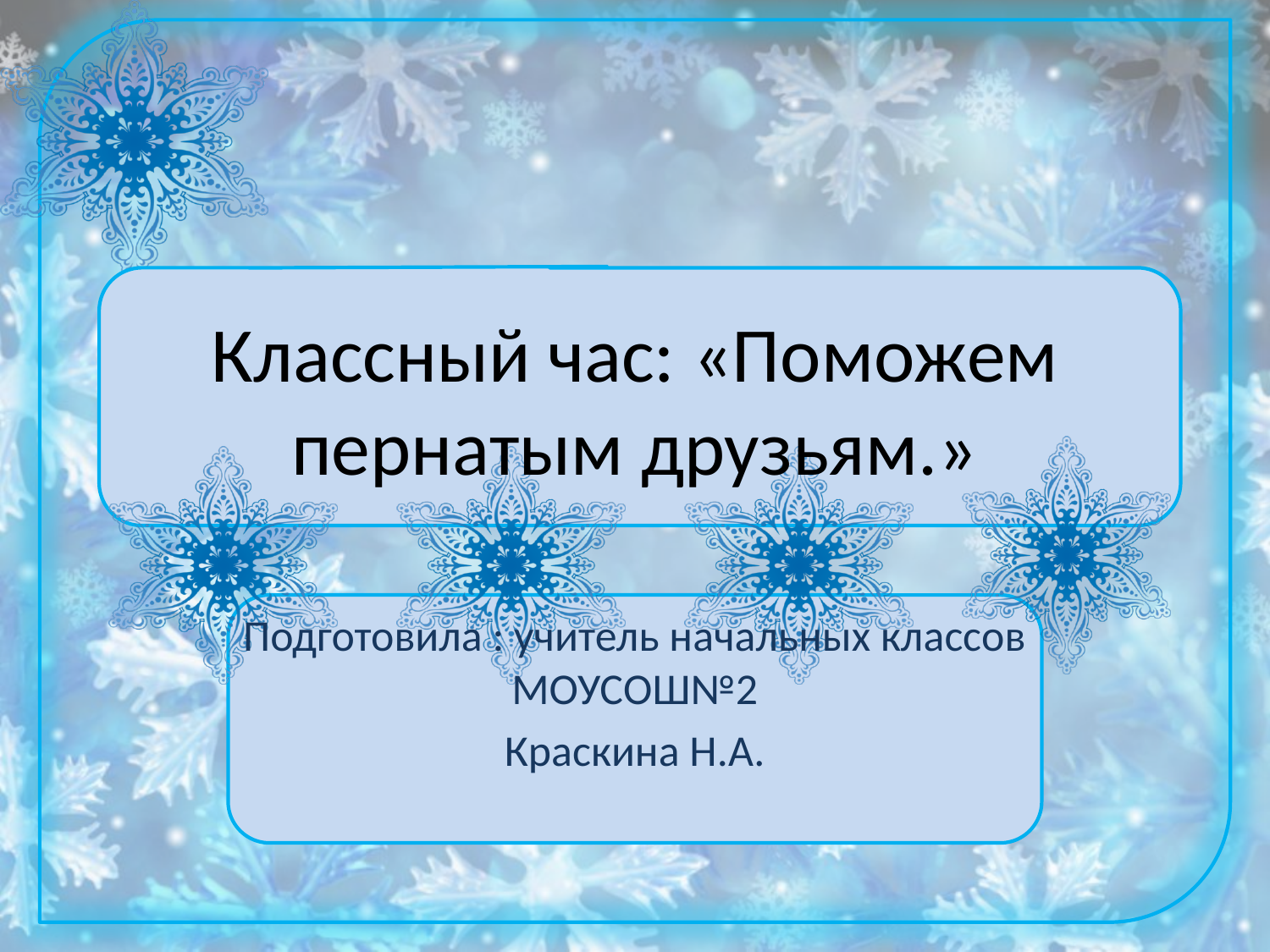

# Классный час: «Поможем пернатым друзьям.»

Подготовила : учитель начальных классов МОУСОШ№2
Краскина Н.А.